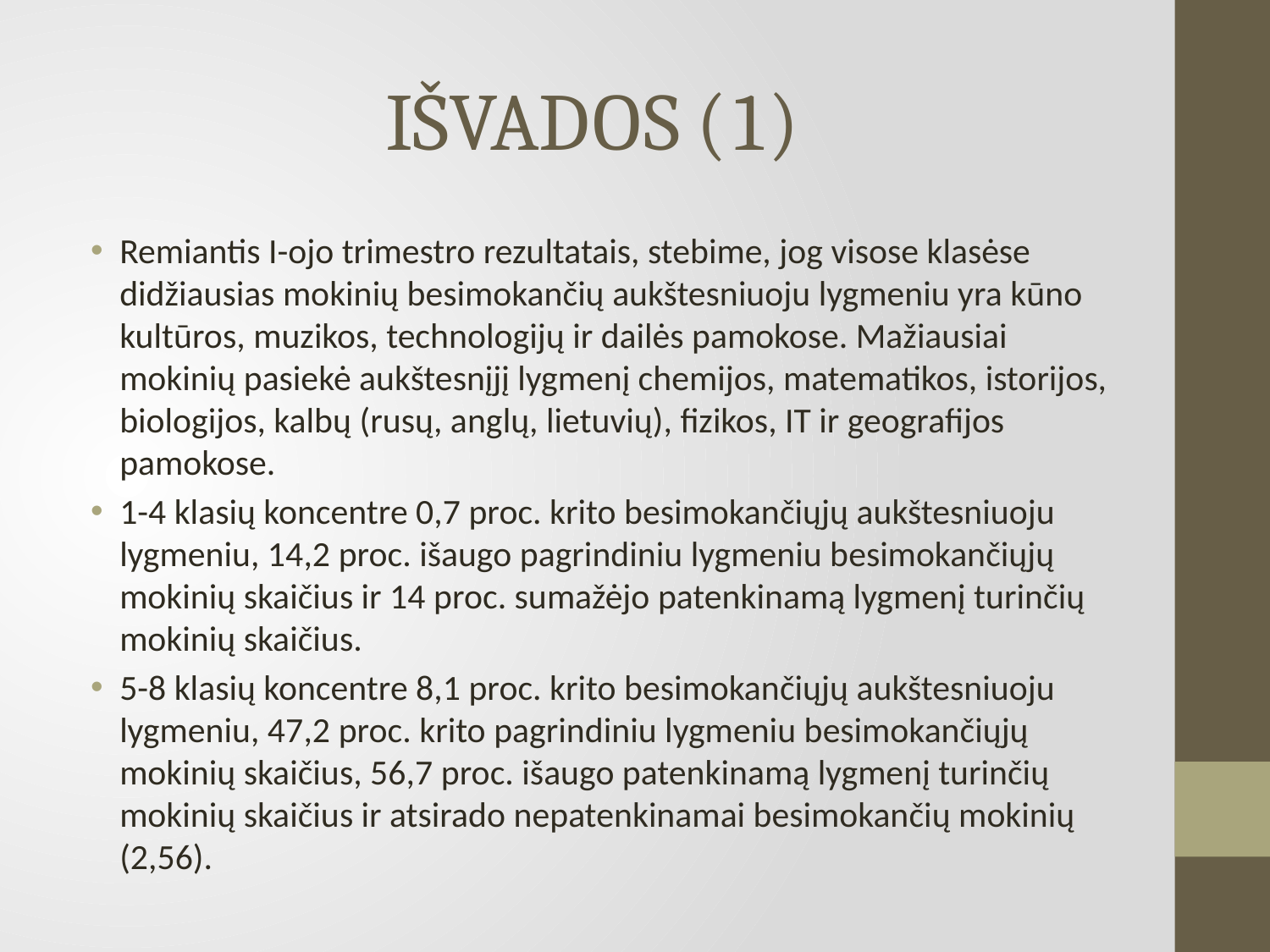

# IŠVADOS (1)
Remiantis I-ojo trimestro rezultatais, stebime, jog visose klasėse didžiausias mokinių besimokančių aukštesniuoju lygmeniu yra kūno kultūros, muzikos, technologijų ir dailės pamokose. Mažiausiai  mokinių pasiekė aukštesnįjį lygmenį chemijos, matematikos, istorijos, biologijos, kalbų (rusų, anglų, lietuvių), fizikos, IT ir geografijos pamokose.
1-4 klasių koncentre 0,7 proc. krito besimokančiųjų aukštesniuoju lygmeniu, 14,2 proc. išaugo pagrindiniu lygmeniu besimokančiųjų mokinių skaičius ir 14 proc. sumažėjo patenkinamą lygmenį turinčių mokinių skaičius.
5-8 klasių koncentre 8,1 proc. krito besimokančiųjų aukštesniuoju lygmeniu, 47,2 proc. krito pagrindiniu lygmeniu besimokančiųjų mokinių skaičius, 56,7 proc. išaugo patenkinamą lygmenį turinčių mokinių skaičius ir atsirado nepatenkinamai besimokančių mokinių (2,56).